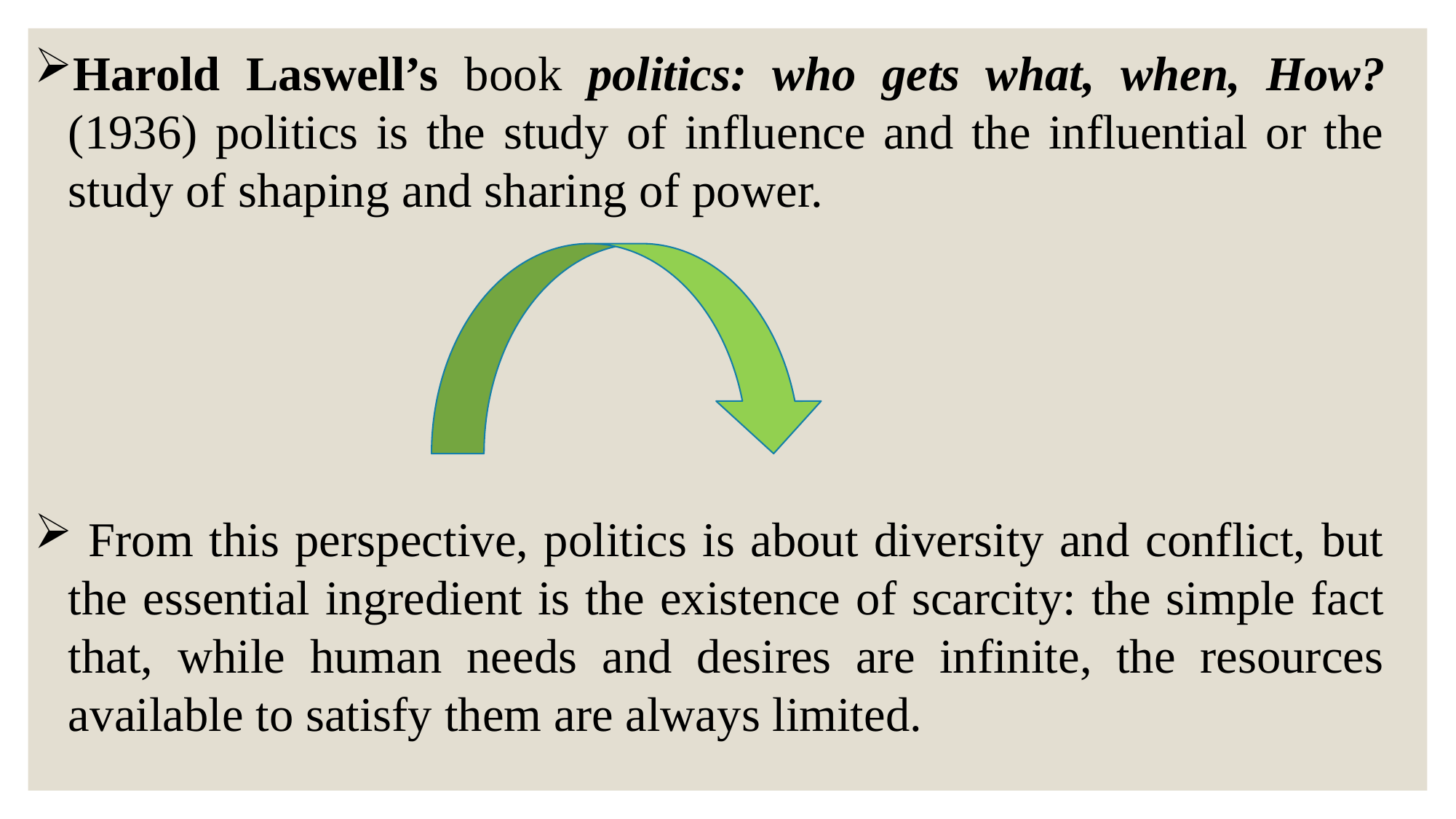

Harold Laswell’s book politics: who gets what, when, How? (1936) politics is the study of influence and the influential or the study of shaping and sharing of power.

 From this perspective, politics is about diversity and conflict, but the essential ingredient is the existence of scarcity: the simple fact that, while human needs and desires are infinite, the resources available to satisfy them are always limited.